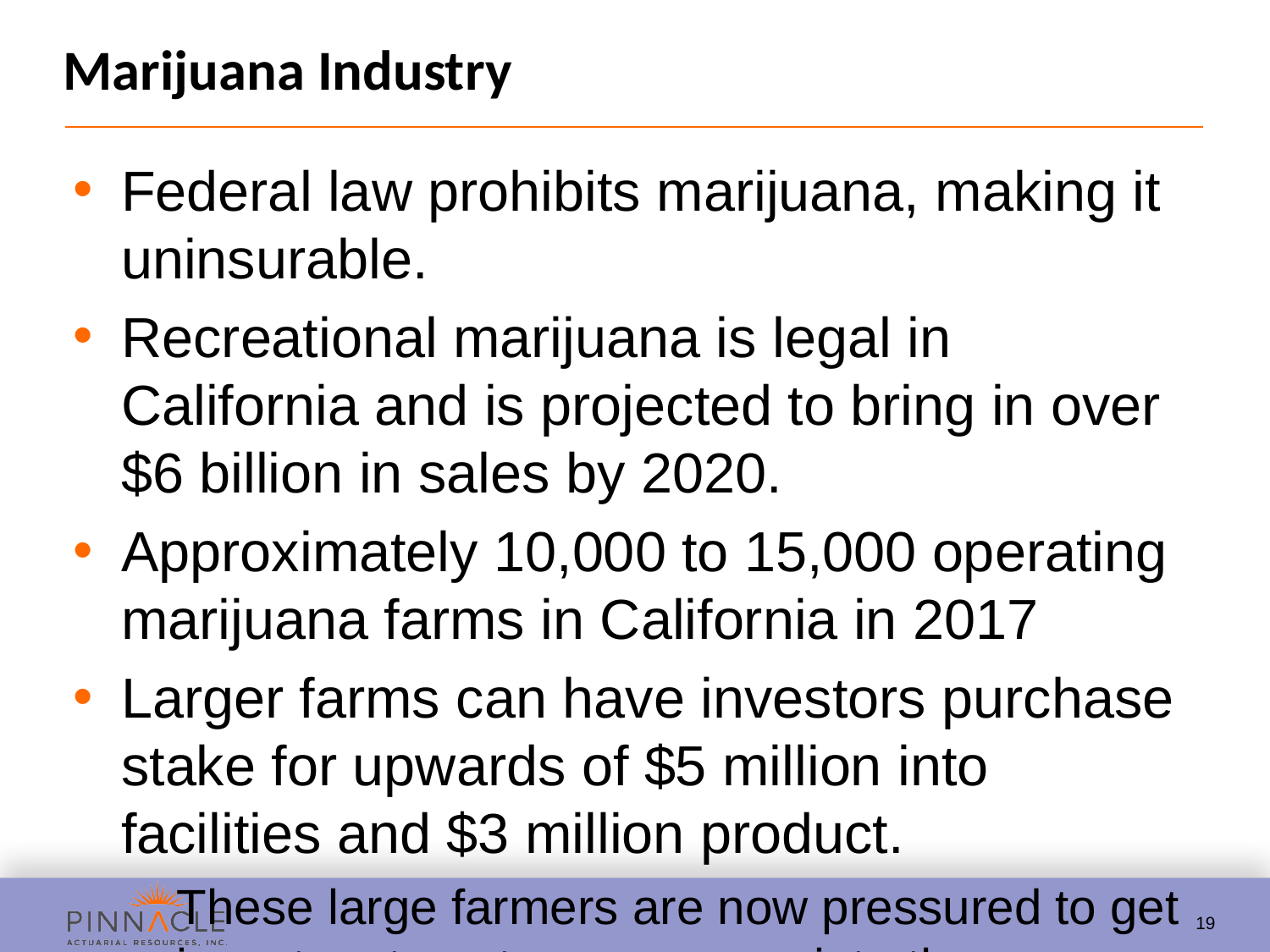

# Marijuana Industry
Federal law prohibits marijuana, making it uninsurable.
Recreational marijuana is legal in California and is projected to bring in over $6 billion in sales by 2020.
Approximately 10,000 to 15,000 operating marijuana farms in California in 2017
Larger farms can have investors purchase stake for upwards of $5 million into facilities and $3 million product.
These large farmers are now pressured to get investors to put more money into the business.
Plants not damaged by the fire could have been damaged by the smoke and are not fit for sale as a result.